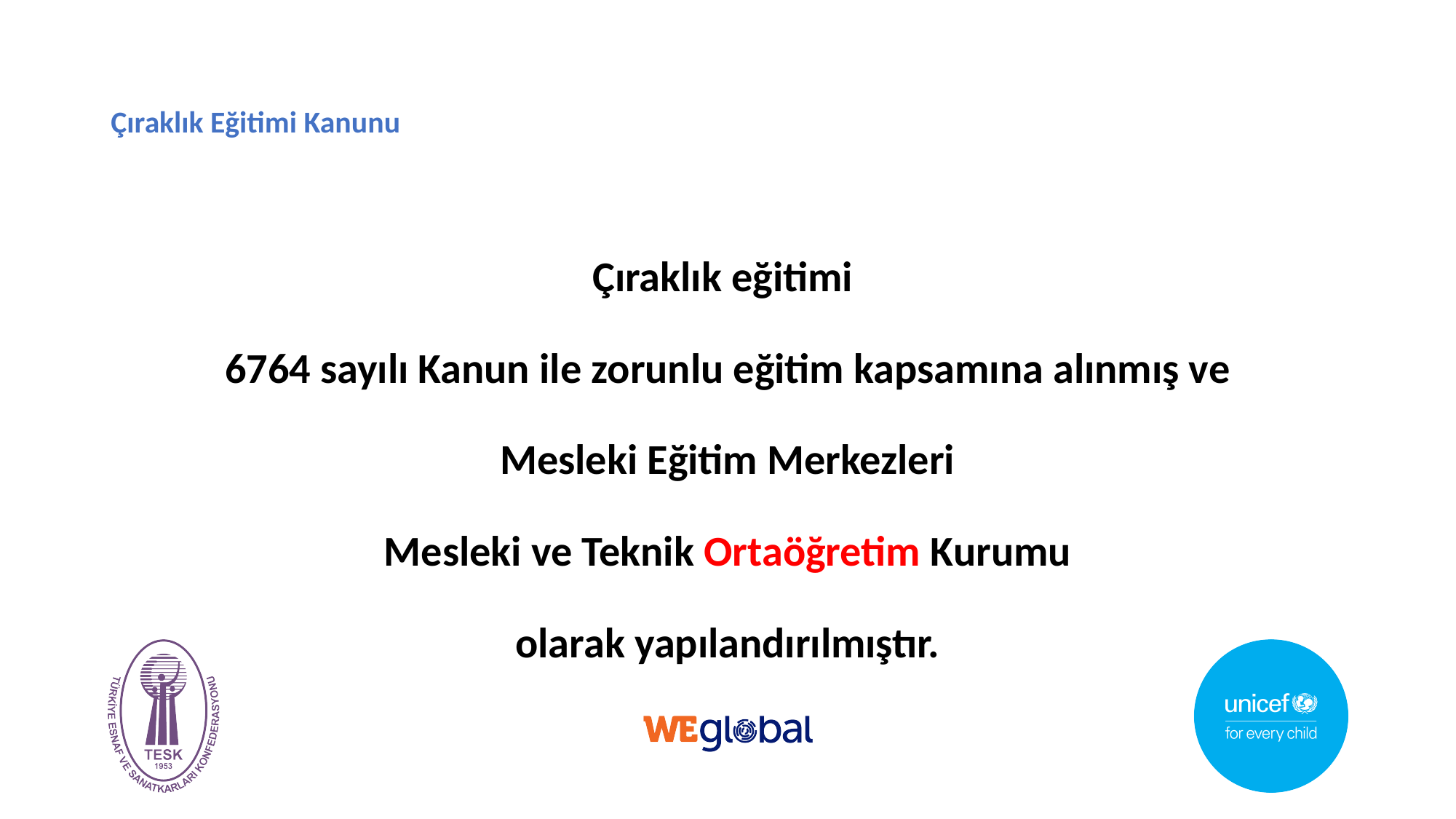

# Çıraklık Eğitimi Kanunu
Çıraklık eğitimi
6764 sayılı Kanun ile zorunlu eğitim kapsamına alınmış ve
Mesleki Eğitim Merkezleri
Mesleki ve Teknik Ortaöğretim Kurumu
olarak yapılandırılmıştır.